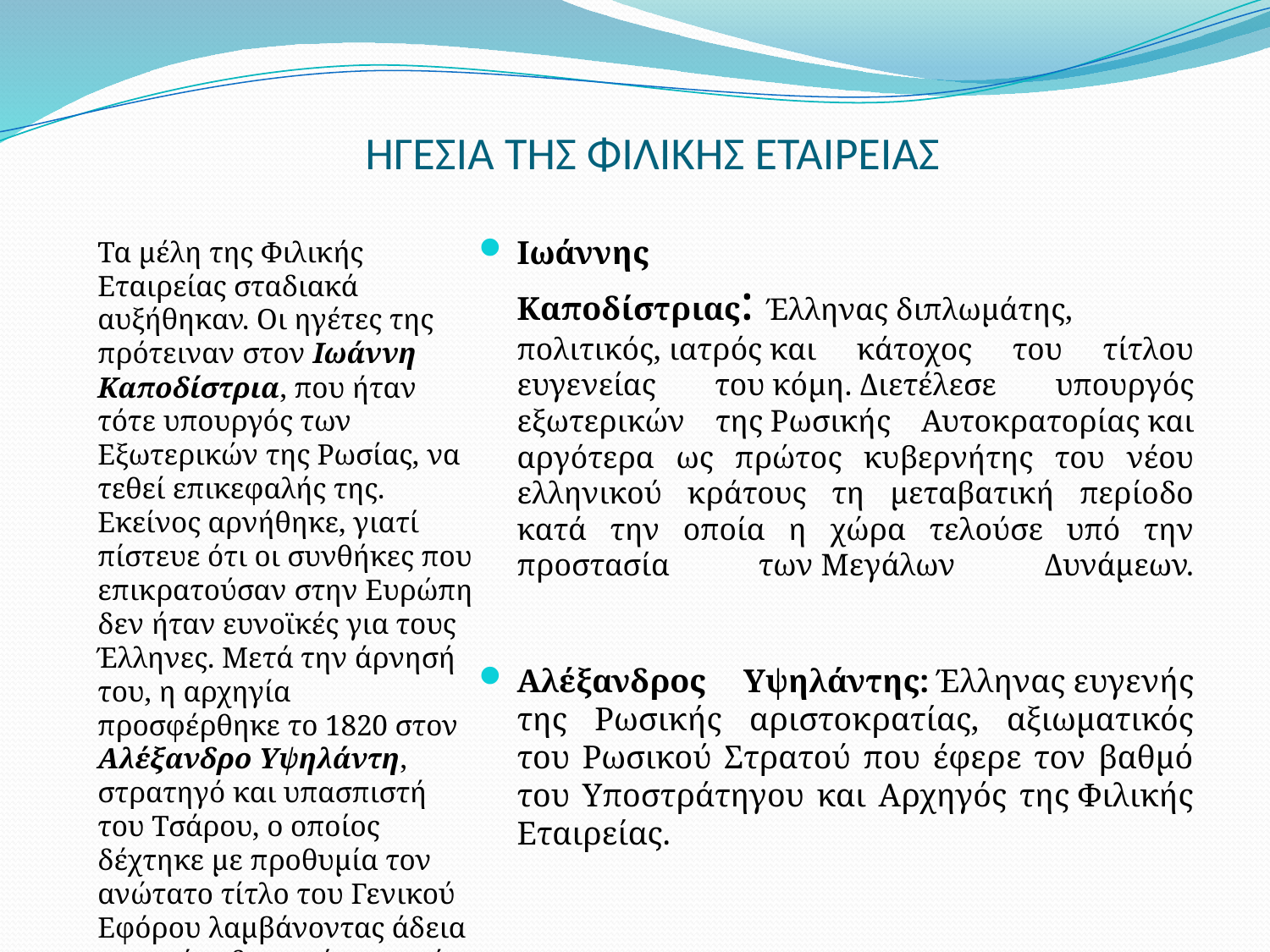

# ΗΓΕΣΙΑ ΤΗΣ ΦΙΛΙΚΗΣ ΕΤΑΙΡΕΙΑΣ
Τα μέλη της Φιλικής Εταιρείας σταδιακά αυξήθηκαν. Οι ηγέτες της πρότειναν στον Ιωάννη Καποδίστρια, που ήταν τότε υπουργός των Εξωτερικών της Ρωσίας, να τεθεί επικεφαλής της. Εκείνος αρνήθηκε, γιατί πίστευε ότι οι συνθήκες που επικρατούσαν στην Ευρώπη δεν ήταν ευνοϊκές για τους Έλληνες. Μετά την άρνησή του, η αρχηγία προσφέρθηκε το 1820 στον Αλέξανδρο Υψηλάντη, στρατηγό και υπασπιστή του Τσάρου, ο οποίος δέχτηκε με προθυμία τον ανώτατο τίτλο του Γενικού Εφόρου λαμβάνοντας άδεια απουσίας δυο χρόνων από τη ρωσική αυλή.
Ιωάννης Καποδίστριας: Έλληνας διπλωμάτης,    πολιτικός, ιατρός και κάτοχος του τίτλου ευγενείας του κόμη. Διετέλεσε υπουργός εξωτερικών της Ρωσικής Αυτοκρατορίας και αργότερα ως πρώτος κυβερνήτης του νέου ελληνικού κράτους τη μεταβατική περίοδο κατά την οποία η χώρα τελούσε υπό την προστασία των Μεγάλων Δυνάμεων.
Αλέξανδρος Υψηλάντης: Έλληνας ευγενής της Ρωσικής αριστοκρατίας, αξιωματικός του Ρωσικού Στρατού που έφερε τον βαθμό του Υποστράτηγου και Αρχηγός της Φιλικής Εταιρείας.